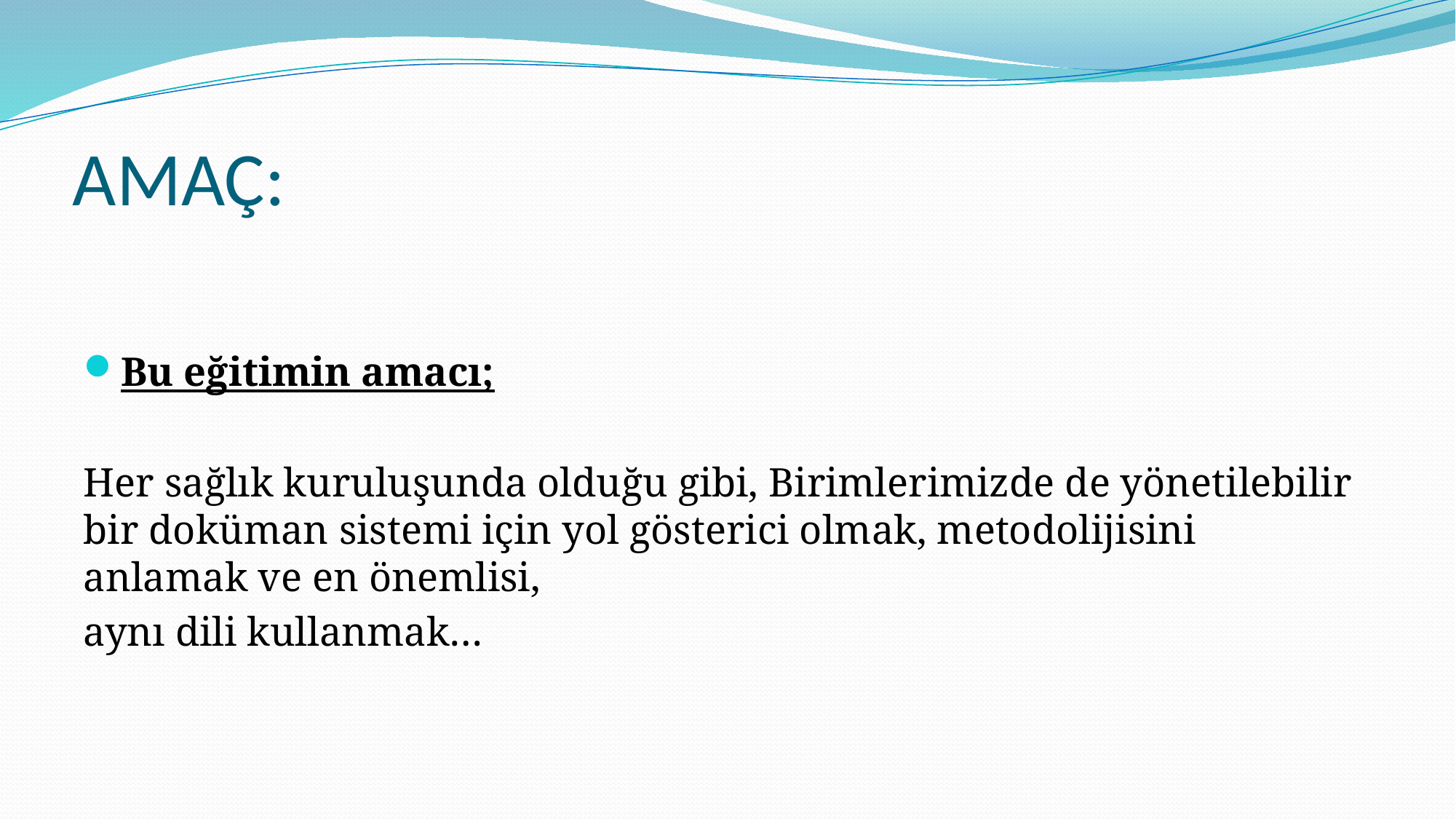

# AMAÇ:

Bu eğitimin amacı;

Her sağlık kuruluşunda olduğu gibi, Birimlerimizde de yönetilebilir bir doküman sistemi için yol gösterici olmak, metodolijisini anlamak ve en önemlisi,
aynı dili kullanmak…